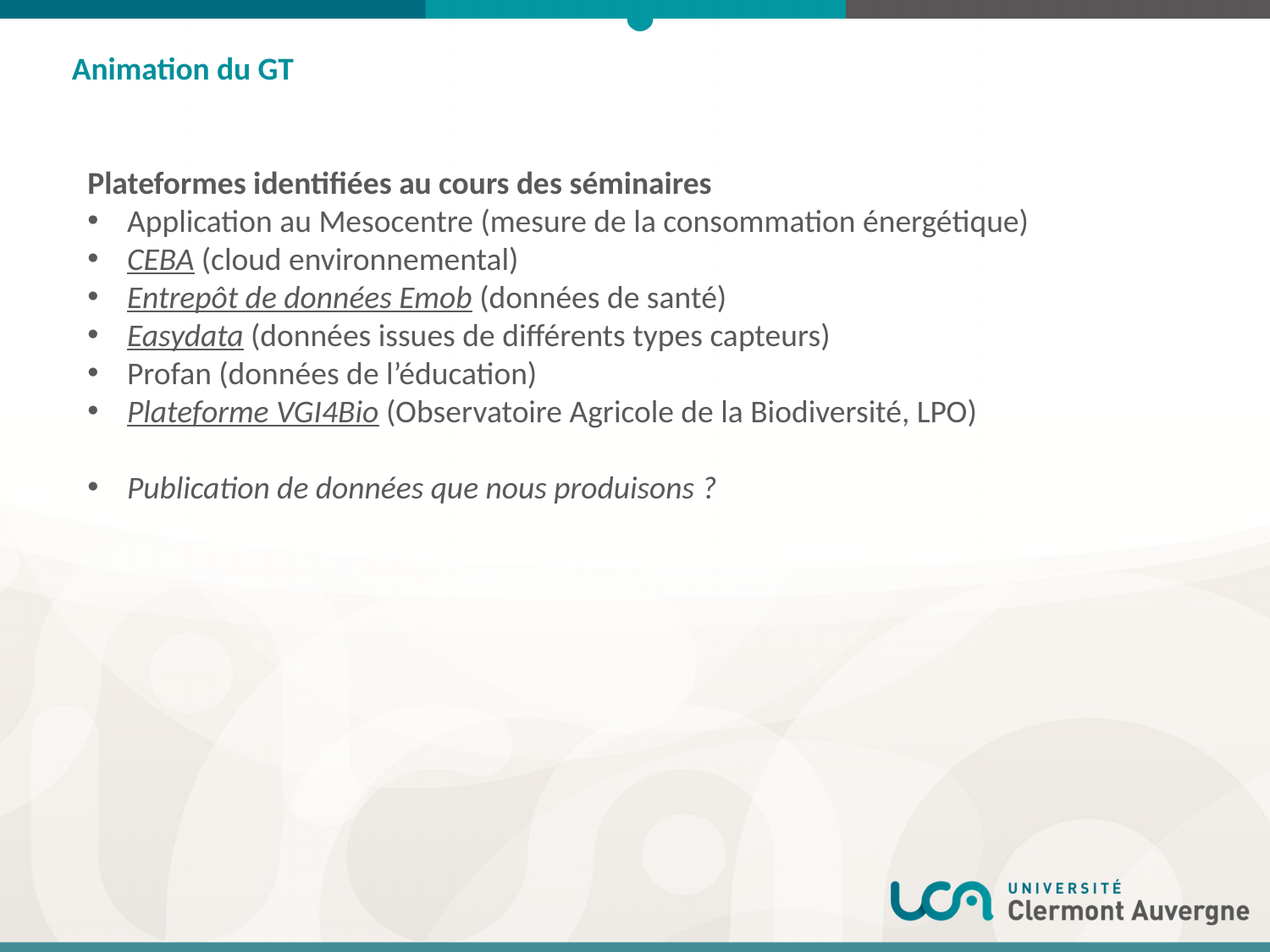

Animation du GT
Plateformes identifiées au cours des séminaires
Application au Mesocentre (mesure de la consommation énergétique)
CEBA (cloud environnemental)
Entrepôt de données Emob (données de santé)
Easydata (données issues de différents types capteurs)
Profan (données de l’éducation)
Plateforme VGI4Bio (Observatoire Agricole de la Biodiversité, LPO)

Publication de données que nous produisons ?